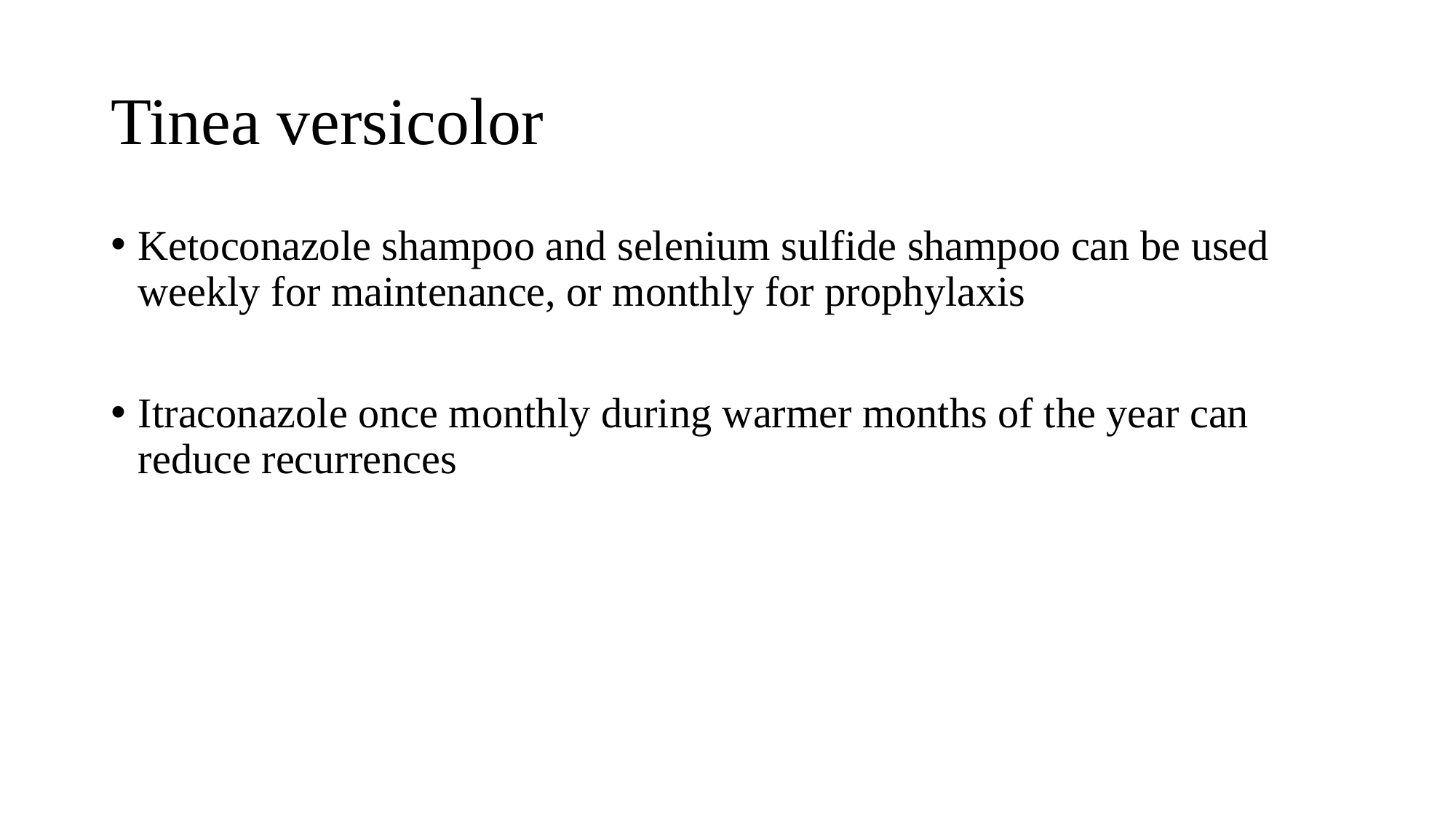

# Tinea versicolor
Ketoconazole shampoo and selenium sulfide shampoo can be used weekly for maintenance, or monthly for prophylaxis

Itraconazole once monthly during warmer months of the year can reduce recurrences